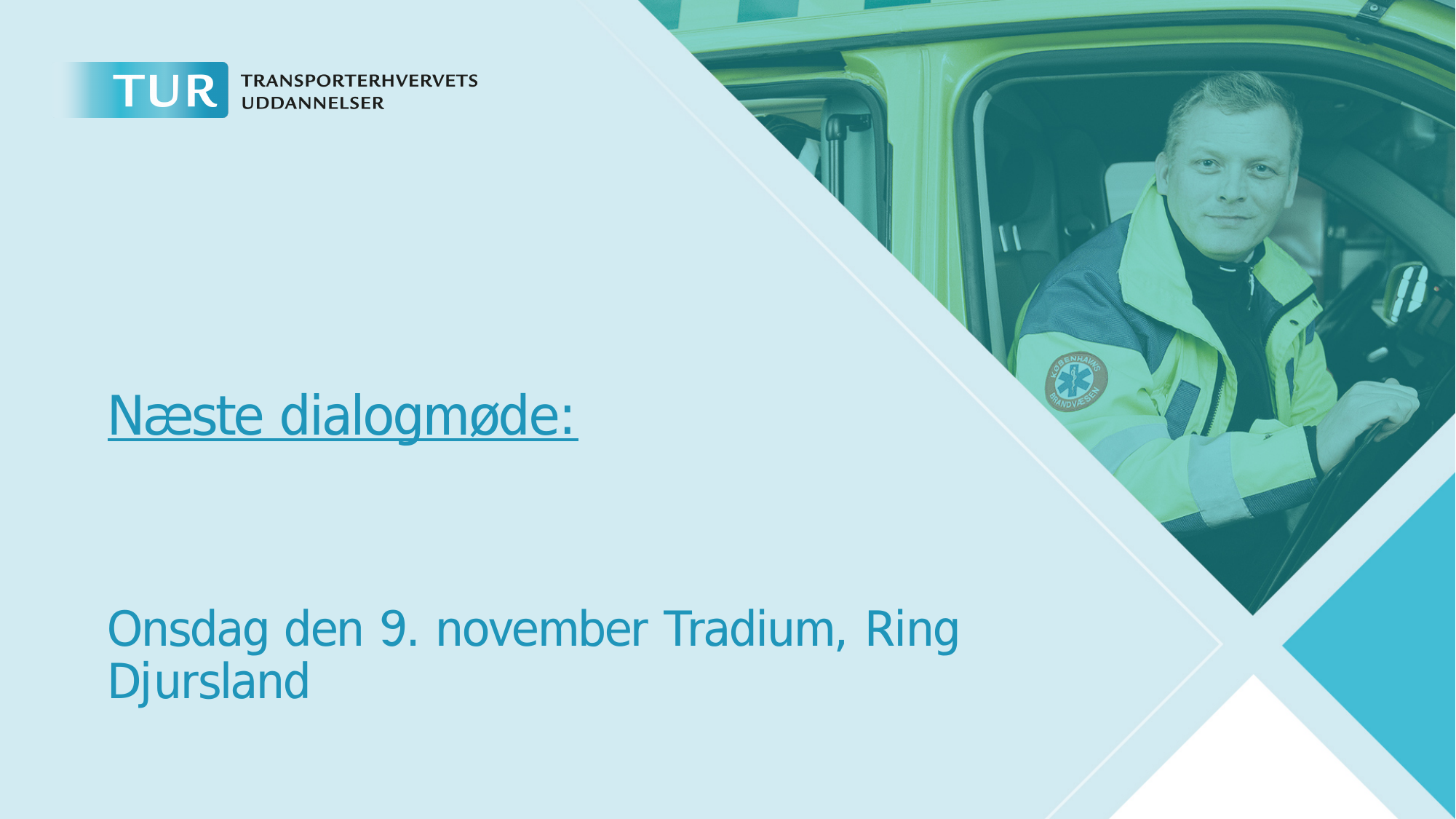

# Næste dialogmøde: Onsdag den 9. november Tradium, Ring Djursland